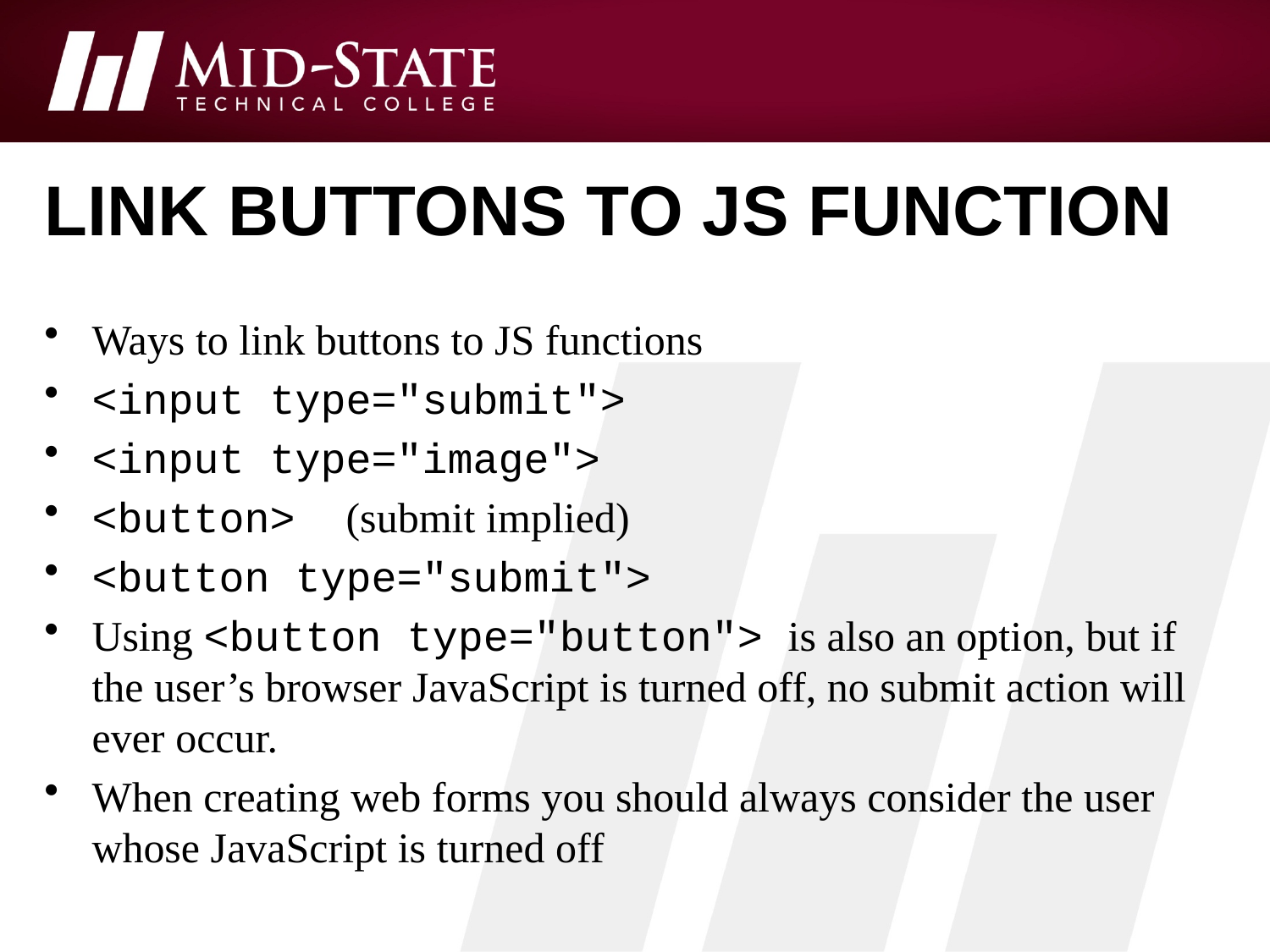

# link buttons to js function
Ways to link buttons to JS functions
<input type="submit">
<input type="image">
<button>  (submit implied)
<button type="submit">
Using <button type="button"> is also an option, but if the user’s browser JavaScript is turned off, no submit action will ever occur.
When creating web forms you should always consider the user whose JavaScript is turned off